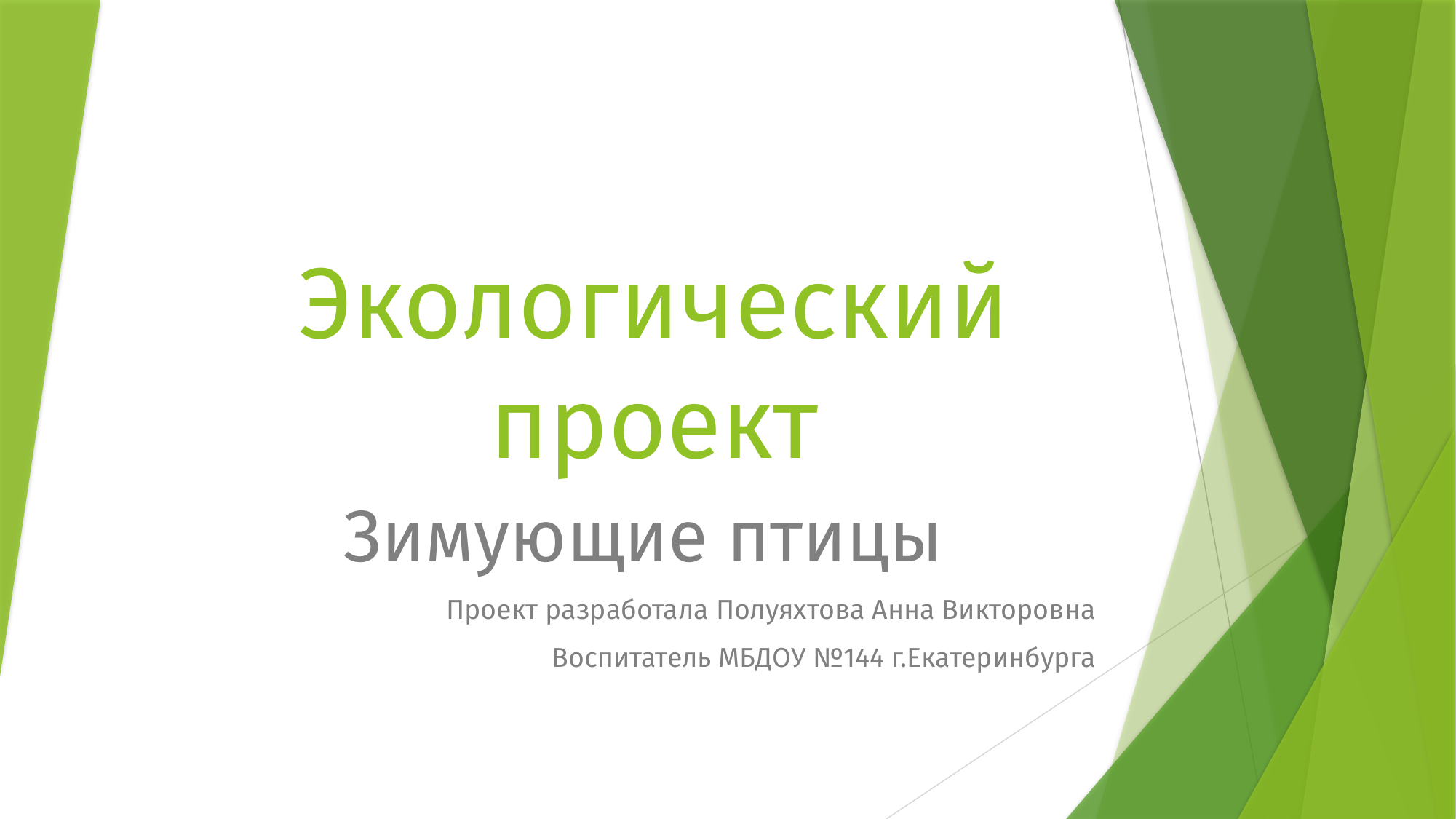

# Экологический проект
Зимующие птицы
Проект разработала Полуяхтова Анна Викторовна
Воспитатель МБДОУ №144 г.Екатеринбурга